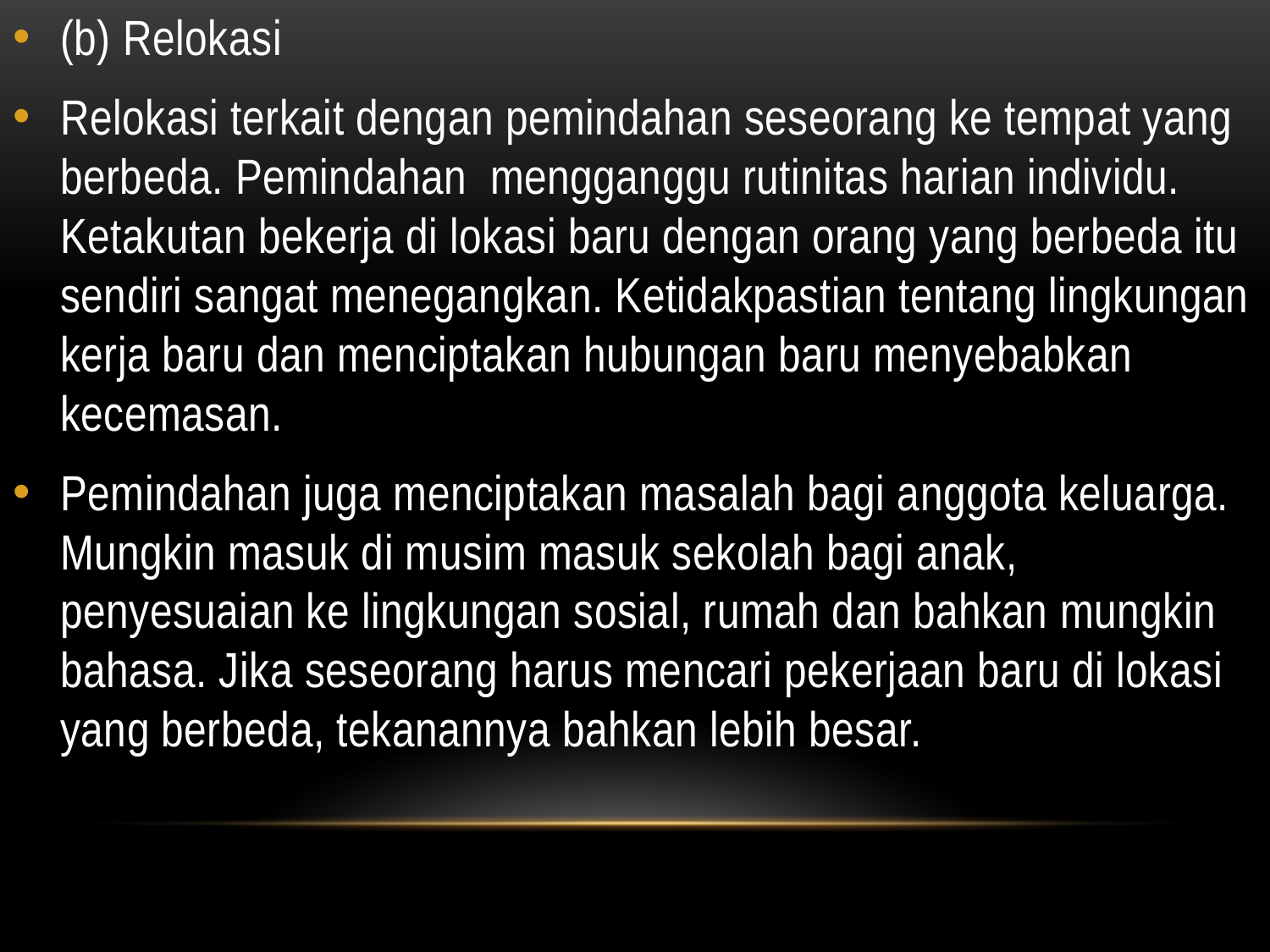

#
(b) Relokasi
Relokasi terkait dengan pemindahan seseorang ke tempat yang berbeda. Pemindahan  mengganggu rutinitas harian individu. Ketakutan bekerja di lokasi baru dengan orang yang berbeda itu sendiri sangat menegangkan. Ketidakpastian tentang lingkungan kerja baru dan menciptakan hubungan baru menyebabkan kecemasan.
Pemindahan juga menciptakan masalah bagi anggota keluarga. Mungkin masuk di musim masuk sekolah bagi anak, penyesuaian ke lingkungan sosial, rumah dan bahkan mungkin bahasa. Jika seseorang harus mencari pekerjaan baru di lokasi yang berbeda, tekanannya bahkan lebih besar.